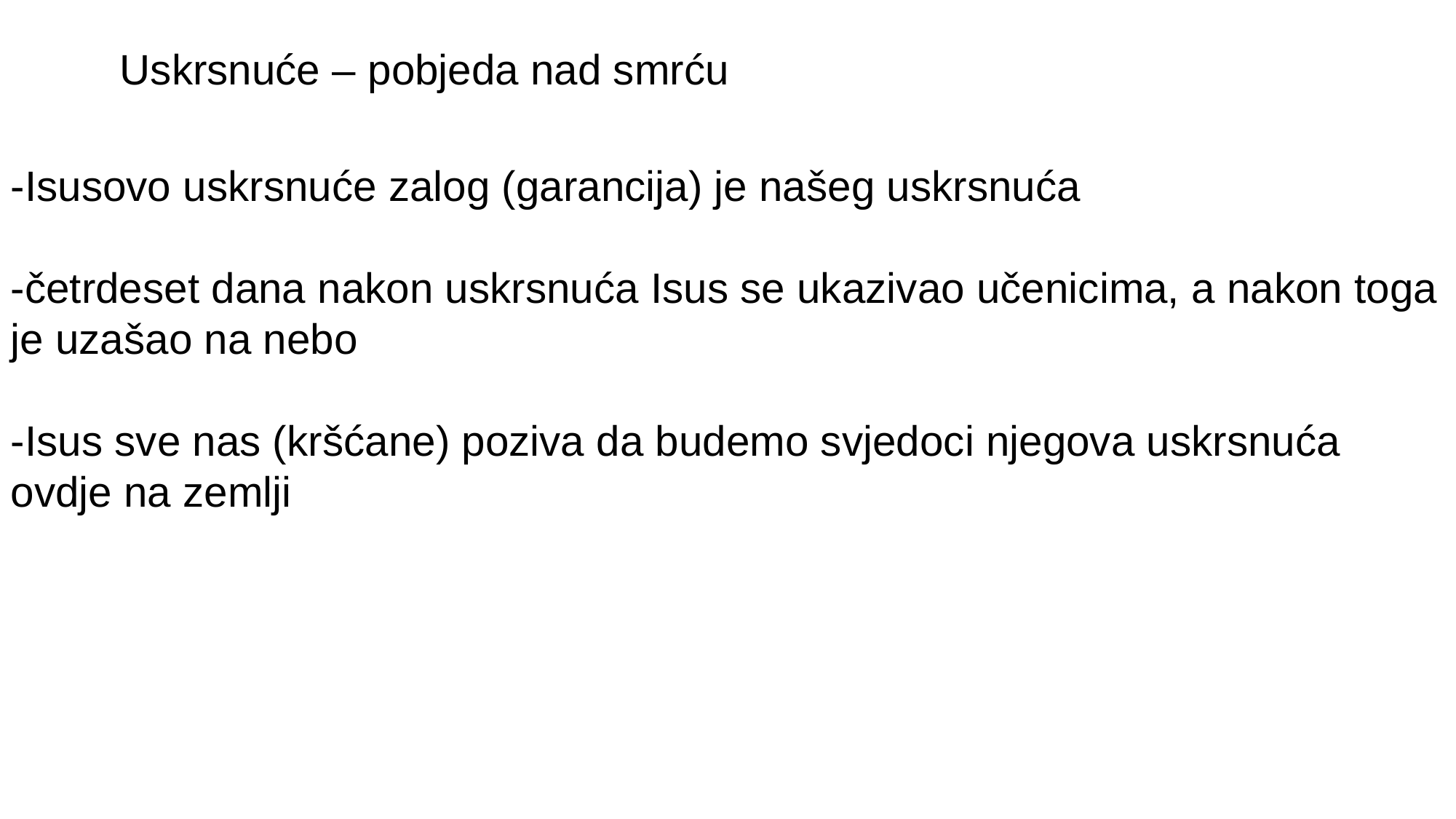

Uskrsnuće – pobjeda nad smrću
-Isusovo uskrsnuće zalog (garancija) je našeg uskrsnuća

-četrdeset dana nakon uskrsnuća Isus se ukazivao učenicima, a nakon toga je uzašao na nebo

-Isus sve nas (kršćane) poziva da budemo svjedoci njegova uskrsnuća ovdje na zemlji